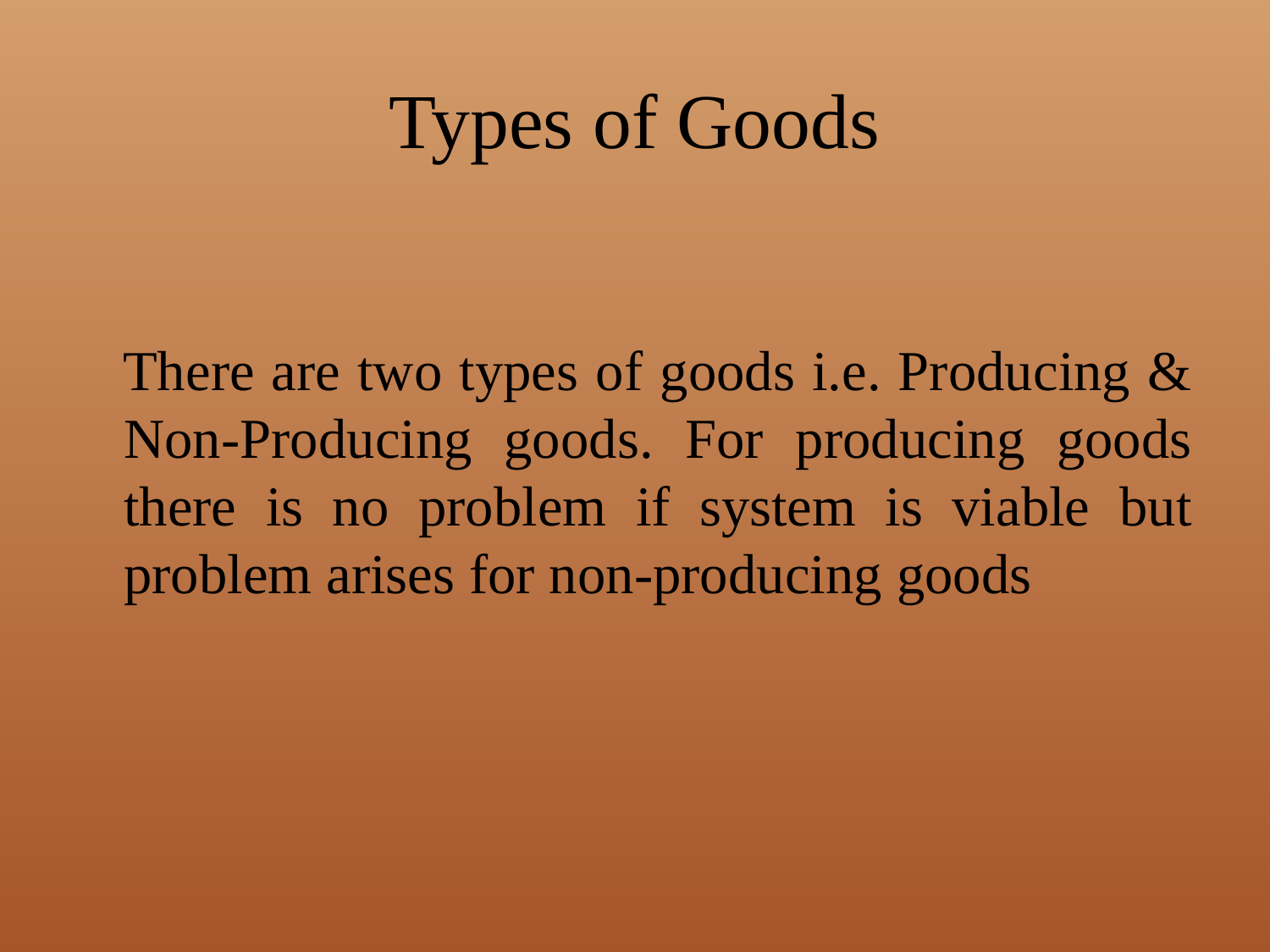

# Types of Goods
   There are two types of goods i.e. Producing & Non-Producing goods. For producing goods there is no problem if system is viable but problem arises for non-producing goods